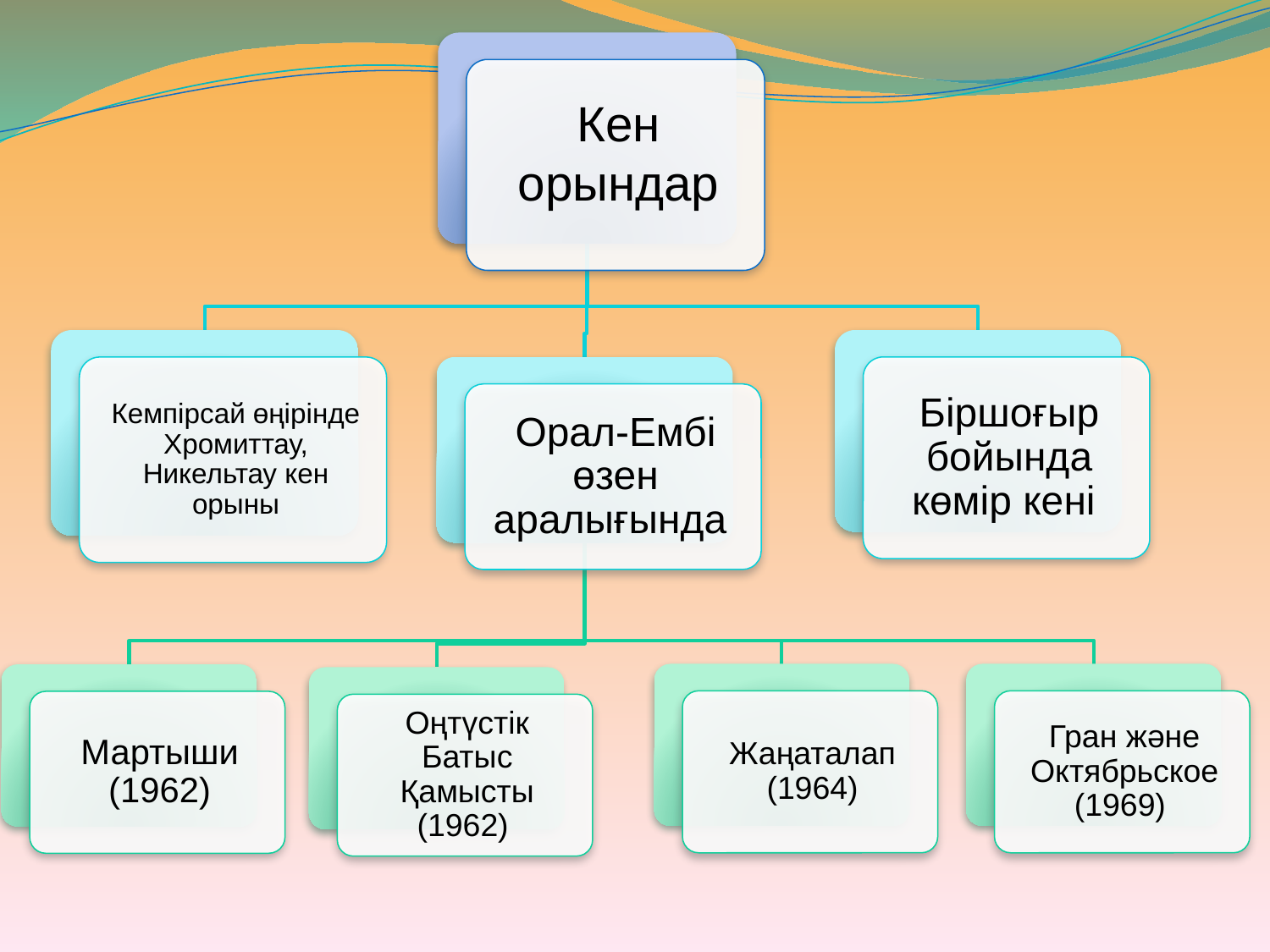

Кен орындар

Кемпірсай өңірінде Хромиттау, Никельтау кен орыны
Орал-Ембі өзен аралығында
Мартыши (1962)
Оңтүстік Батыс Қамысты (1962)
Жаңаталап (1964)
Гран және Октябрьское (1969)
Біршоғыр бойында көмір кені